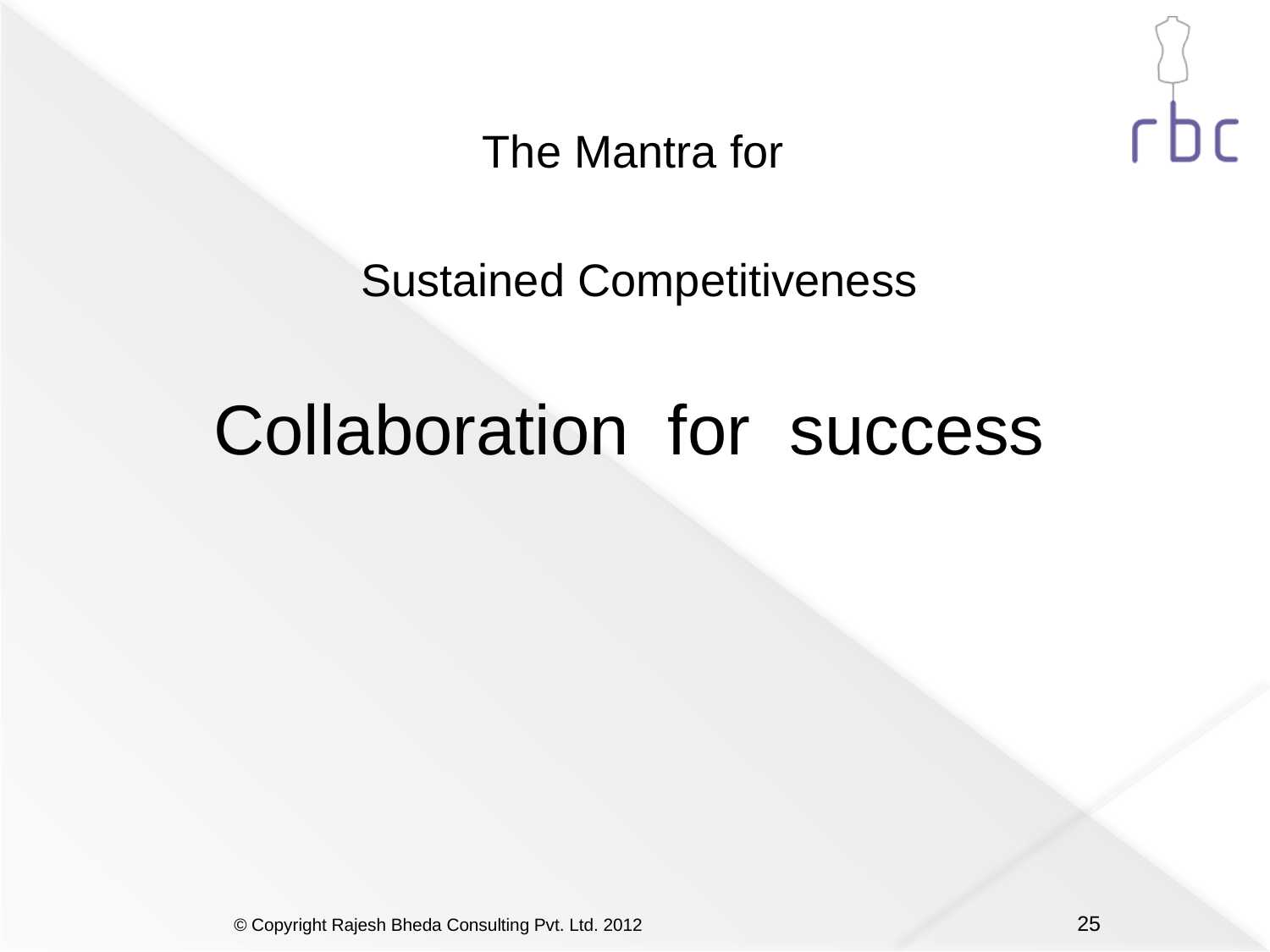

The Mantra for

Sustained Competitiveness

Collaboration  for  success
25
© Copyright Rajesh Bheda Consulting Pvt. Ltd. 2012